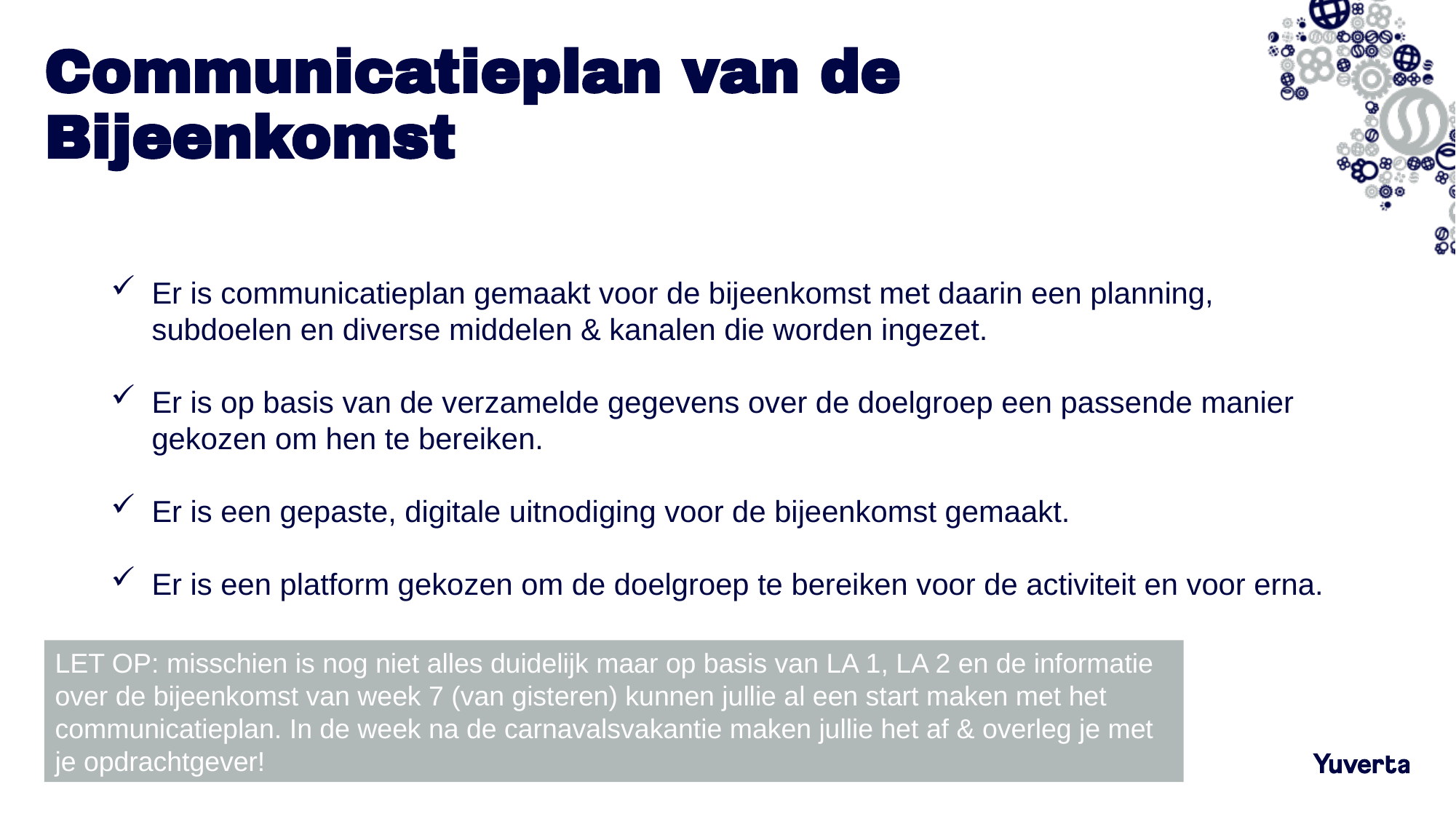

# Communicatieplan van de Bijeenkomst
Er is communicatieplan gemaakt voor de bijeenkomst met daarin een planning, subdoelen en diverse middelen & kanalen die worden ingezet.

Er is op basis van de verzamelde gegevens over de doelgroep een passende manier gekozen om hen te bereiken.

Er is een gepaste, digitale uitnodiging voor de bijeenkomst gemaakt.

Er is een platform gekozen om de doelgroep te bereiken voor de activiteit en voor erna.
LET OP: misschien is nog niet alles duidelijk maar op basis van LA 1, LA 2 en de informatie over de bijeenkomst van week 7 (van gisteren) kunnen jullie al een start maken met het communicatieplan. In de week na de carnavalsvakantie maken jullie het af & overleg je met je opdrachtgever!